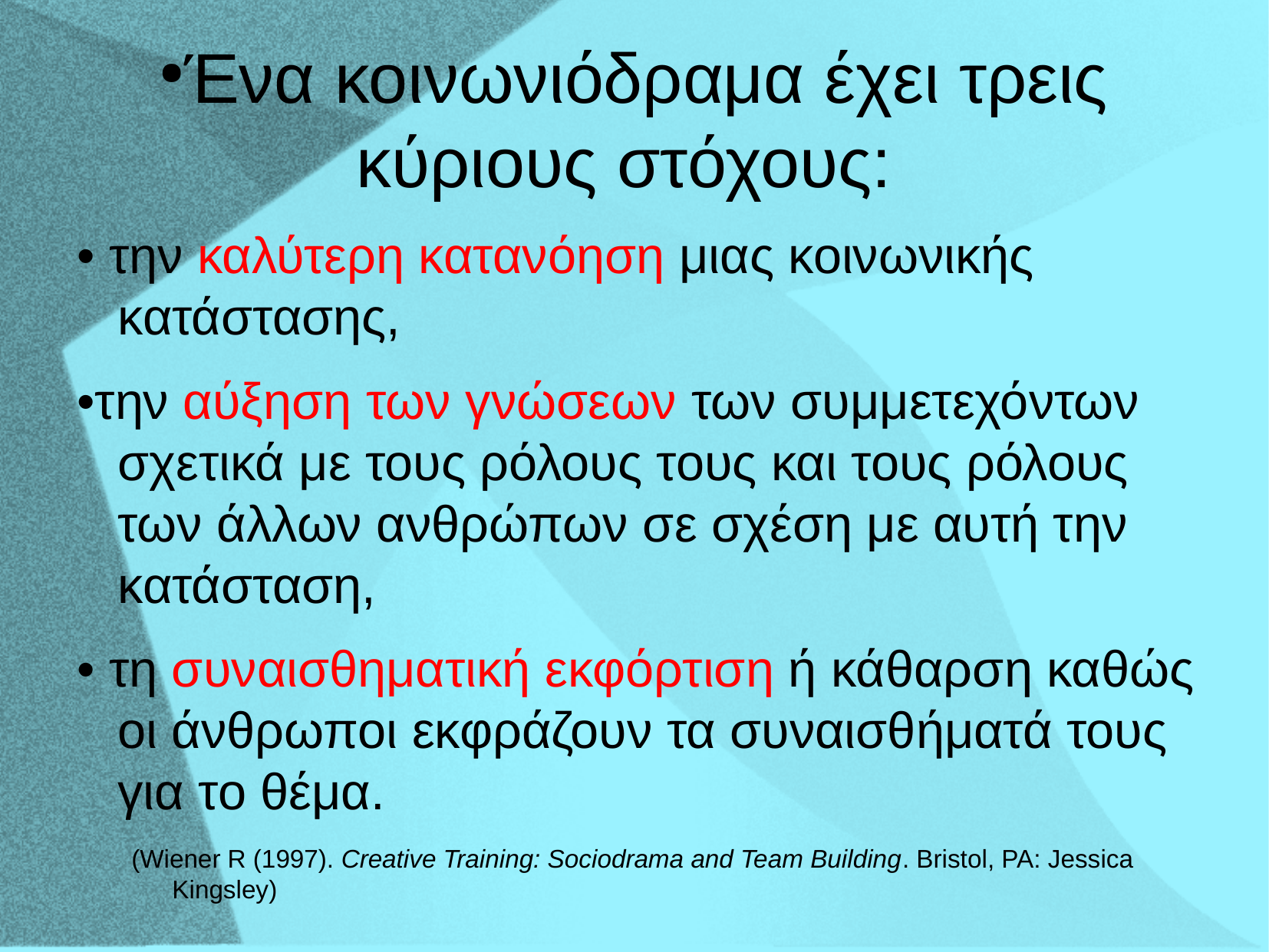

# Ένα κοινωνιόδραμα έχει τρεις κύριους στόχους:
• την καλύτερη κατανόηση μιας κοινωνικής κατάστασης,
•την αύξηση των γνώσεων των συμμετεχόντων σχετικά με τους ρόλους τους και τους ρόλους των άλλων ανθρώπων σε σχέση με αυτή την κατάσταση,
• τη συναισθηματική εκφόρτιση ή κάθαρση καθώς οι άνθρωποι εκφράζουν τα συναισθήματά τους για το θέμα.
(Wiener R (1997). Creative Training: Sociodrama and Team Building. Bristol, PA: Jessica Kingsley)